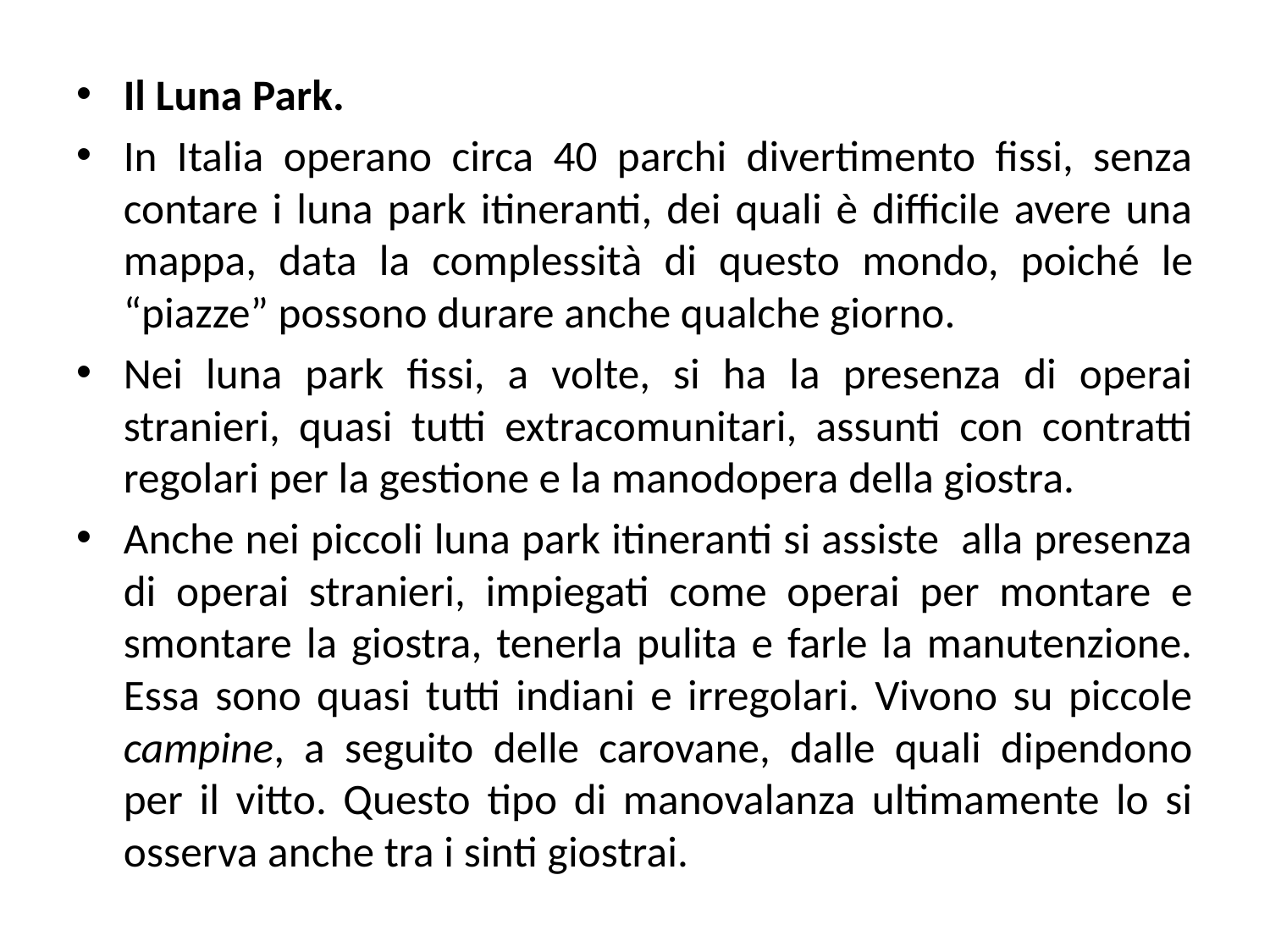

Il Luna Park.
In Italia operano circa 40 parchi divertimento fissi, senza contare i luna park itineranti, dei quali è difficile avere una mappa, data la complessità di questo mondo, poiché le “piazze” possono durare anche qualche giorno.
Nei luna park fissi, a volte, si ha la presenza di operai stranieri, quasi tutti extracomunitari, assunti con contratti regolari per la gestione e la manodopera della giostra.
Anche nei piccoli luna park itineranti si assiste  alla presenza di operai stranieri, impiegati come operai per montare e smontare la giostra, tenerla pulita e farle la manutenzione. Essa sono quasi tutti indiani e irregolari. Vivono su piccole campine, a seguito delle carovane, dalle quali dipendono per il vitto. Questo tipo di manovalanza ultimamente lo si osserva anche tra i sinti giostrai.